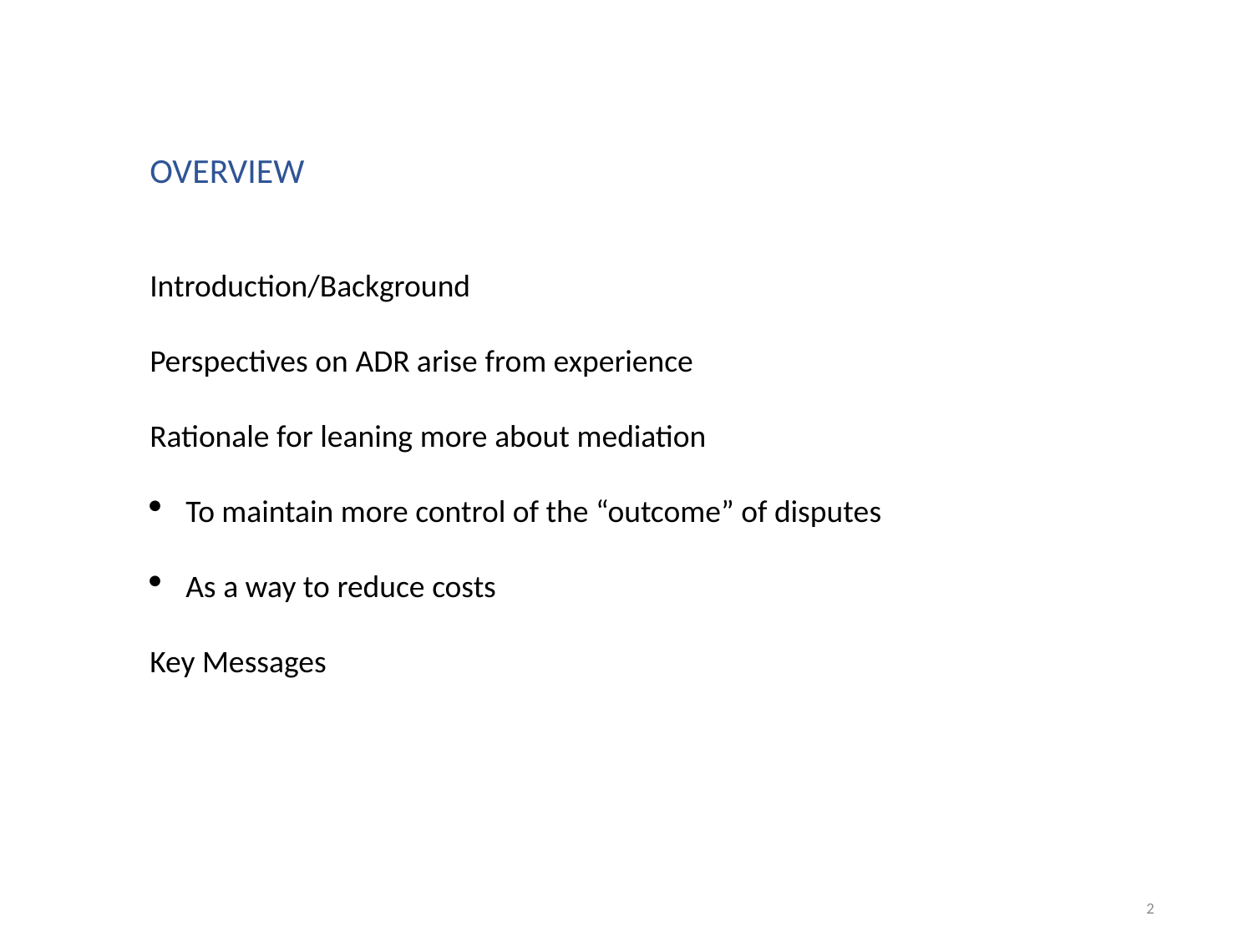

OVERVIEW

Introduction/Background

Perspectives on ADR arise from experience

Rationale for leaning more about mediation

To maintain more control of the “outcome” of disputes

As a way to reduce costs

Key Messages
2